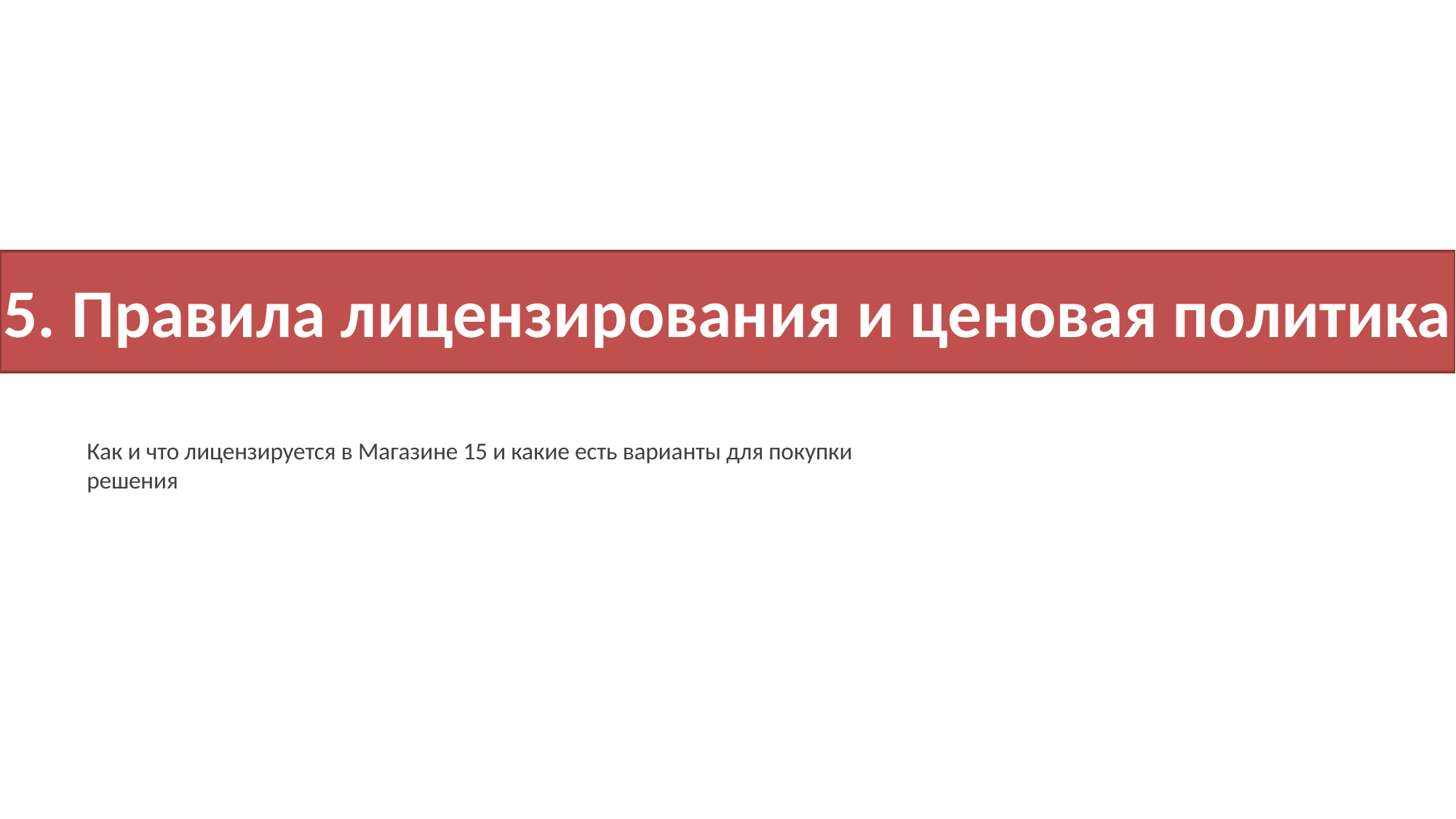

5. Правила лицензирования и ценовая политика
Как и что лицензируется в Магазине 15 и какие есть варианты для покупки решения